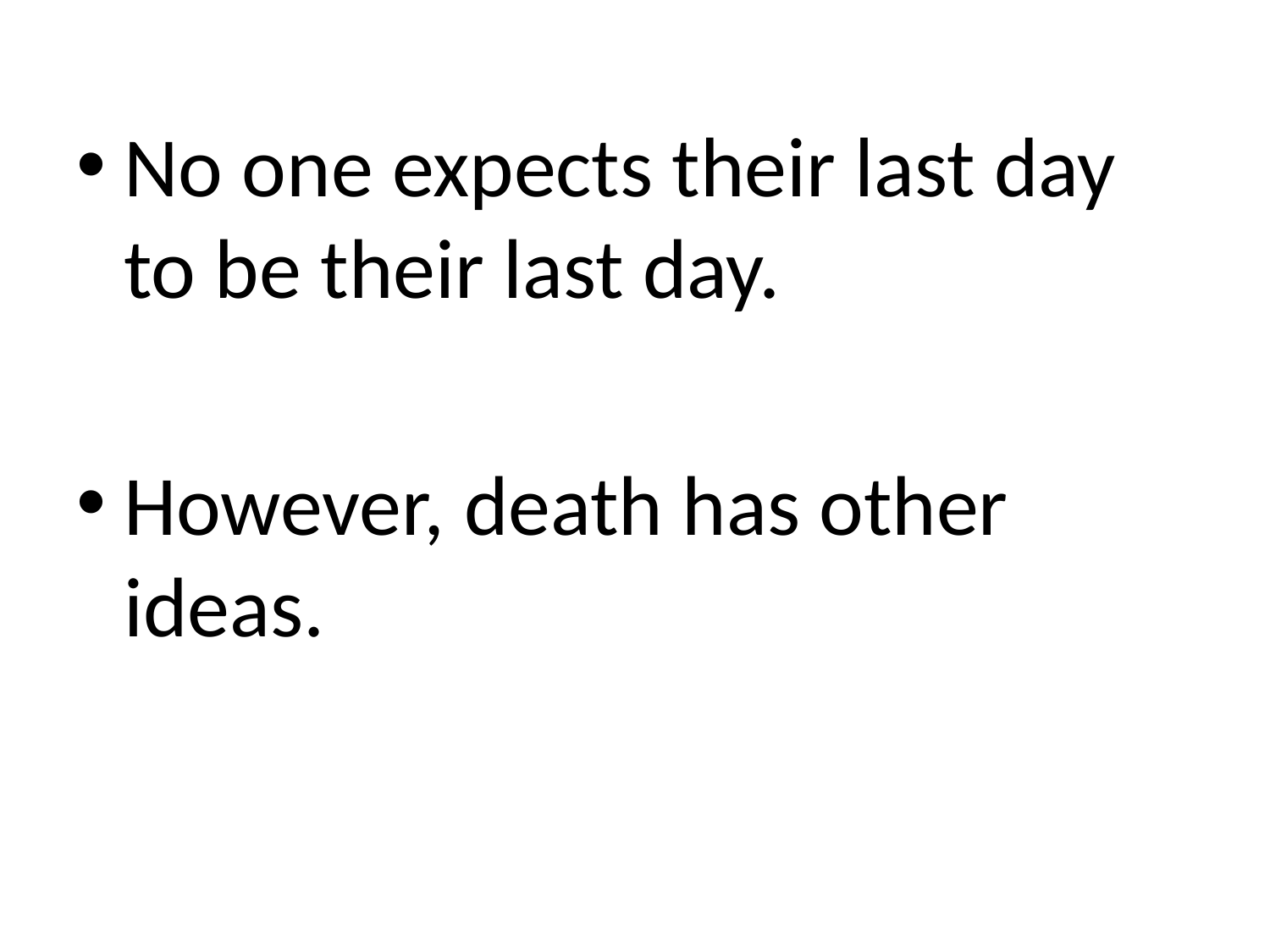

No one expects their last day to be their last day.

However, death has other ideas.